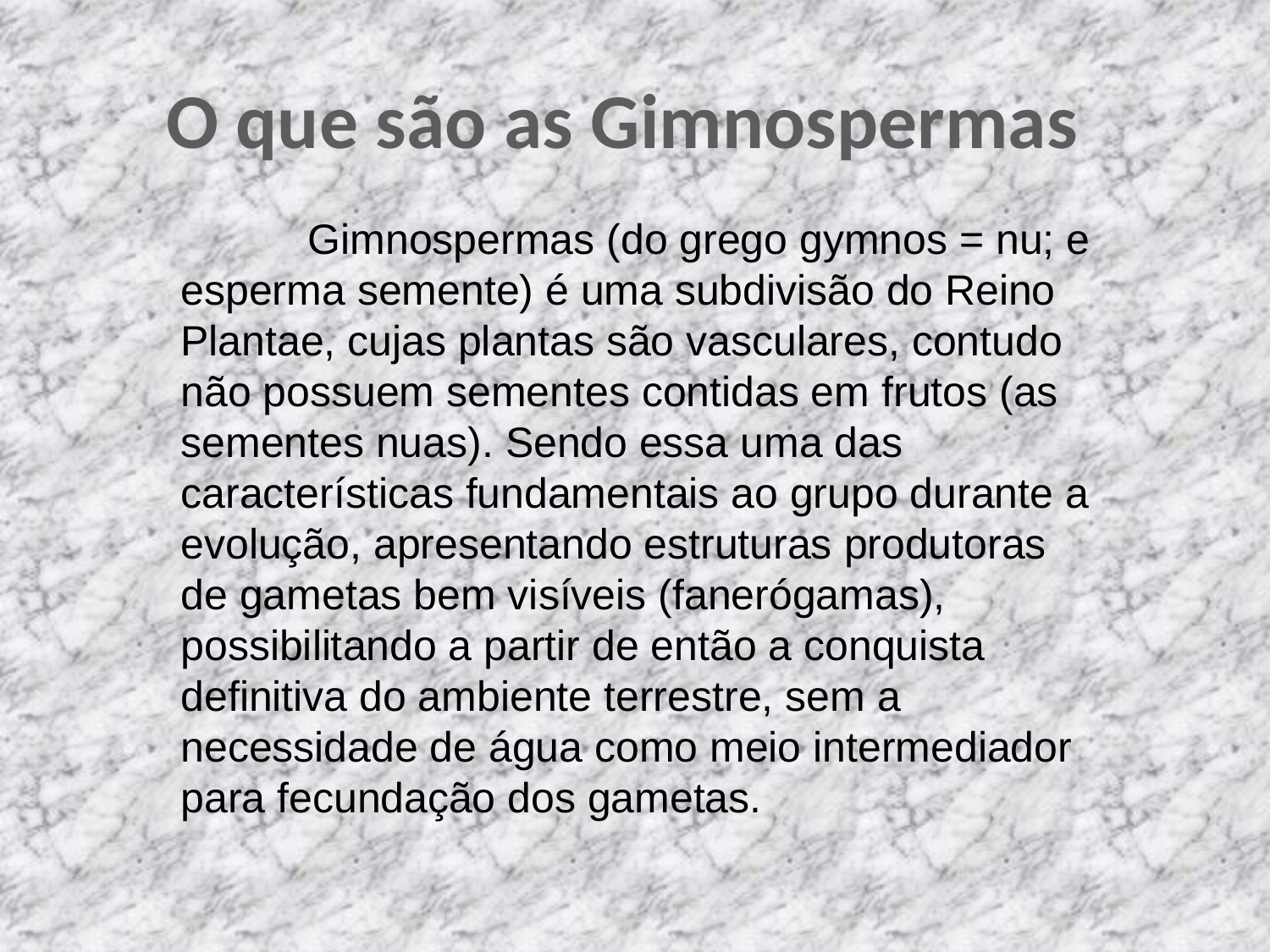

O que são as Gimnospermas
	Gimnospermas (do grego gymnos = nu; e esperma semente) é uma subdivisão do Reino Plantae, cujas plantas são vasculares, contudo não possuem sementes contidas em frutos (as sementes nuas). Sendo essa uma das características fundamentais ao grupo durante a evolução, apresentando estruturas produtoras de gametas bem visíveis (fanerógamas), possibilitando a partir de então a conquista definitiva do ambiente terrestre, sem a necessidade de água como meio intermediador para fecundação dos gametas.